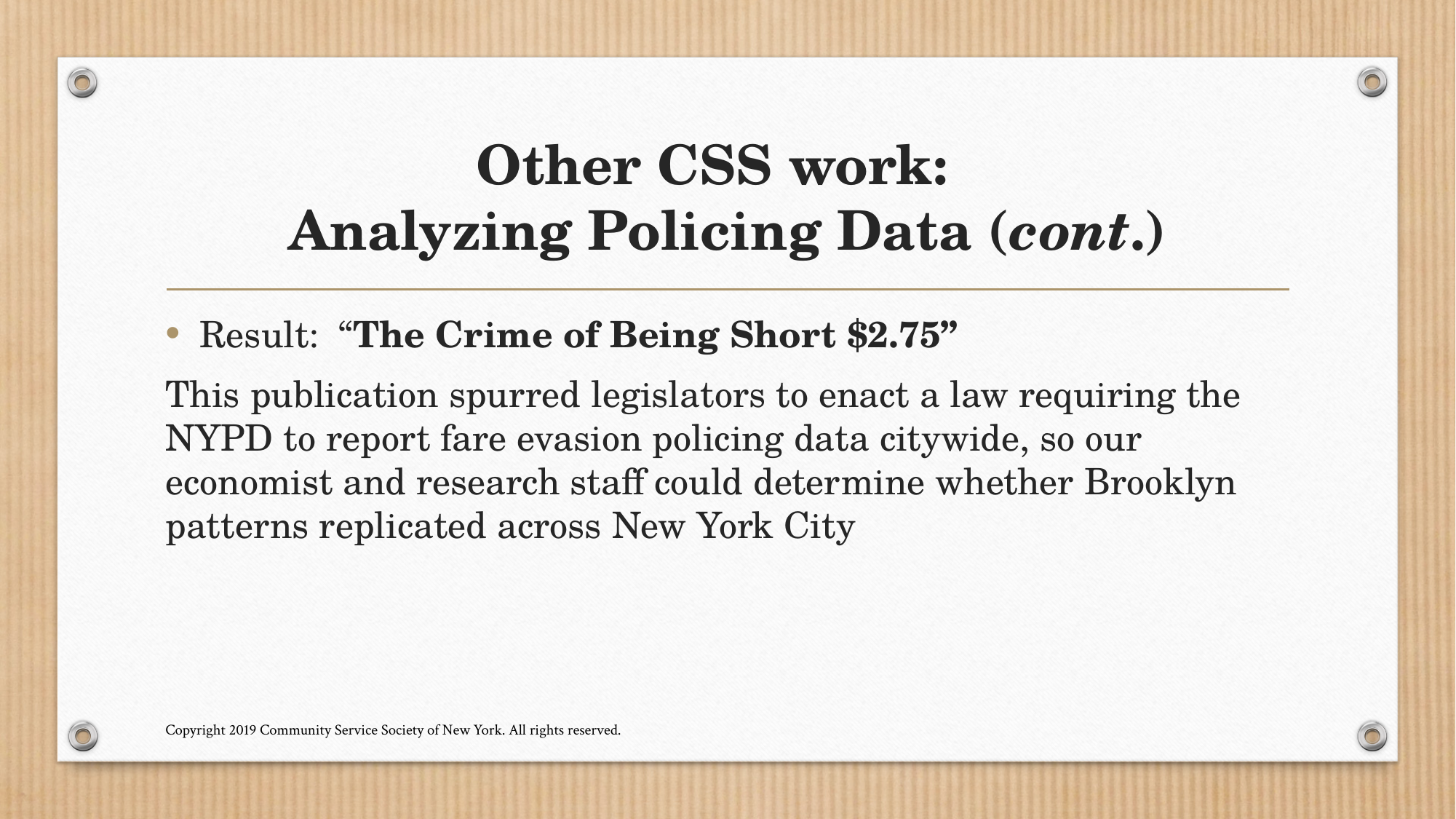

# Other CSS work: Analyzing Policing Data (cont.)
Result:  “The Crime of Being Short $2.75”
This publication spurred legislators to enact a law requiring the NYPD to report fare evasion policing data citywide, so our economist and research staff could determine whether Brooklyn patterns replicated across New York City

Copyright 2019 Community Service Society of New York. All rights reserved.